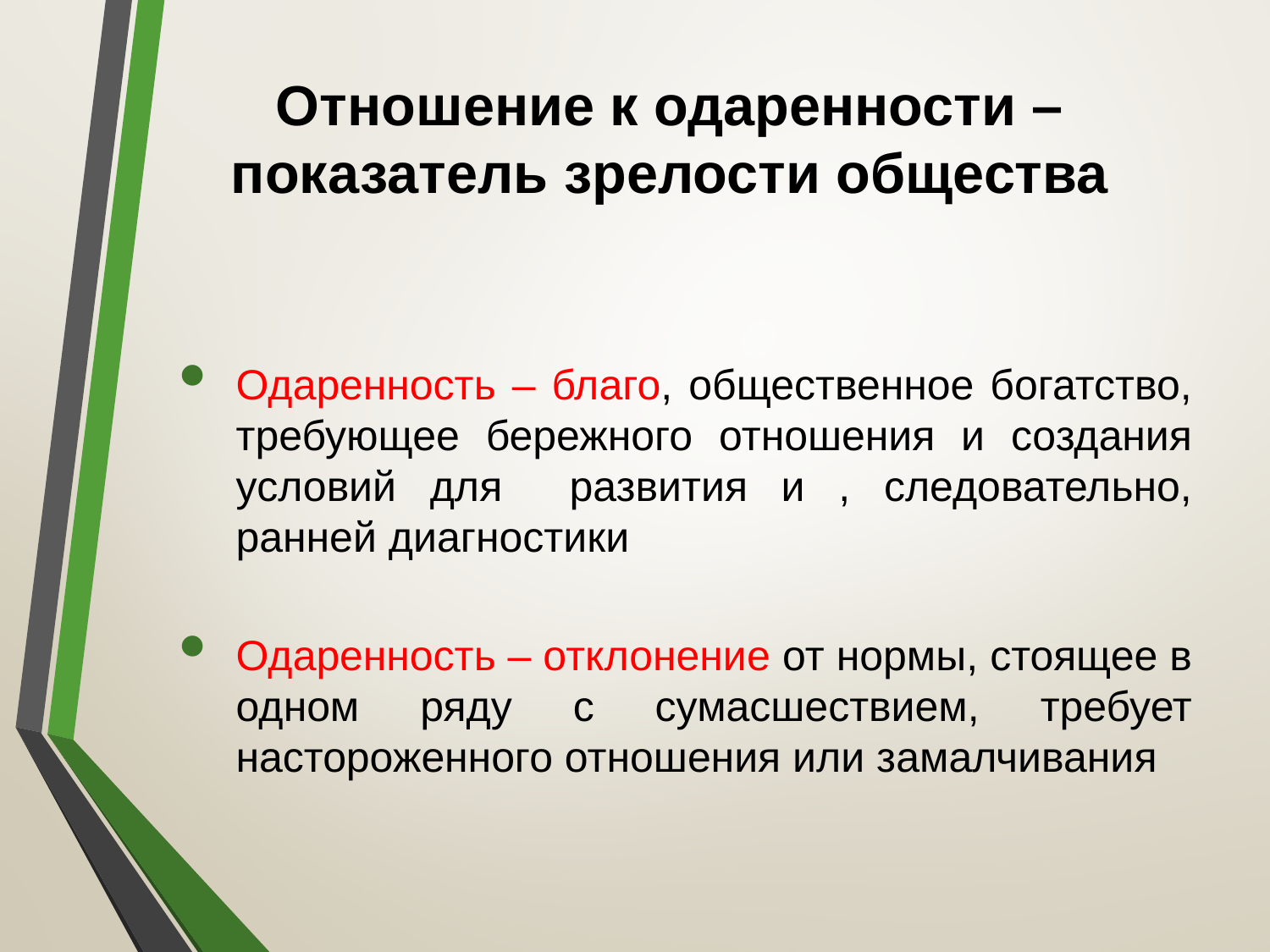

# Отношение к одаренности – показатель зрелости общества
Одаренность – благо, общественное богатство, требующее бережного отношения и создания условий для  развития и , следовательно, ранней диагностики

Одаренность – отклонение от нормы, стоящее в одном ряду с сумасшествием, требует настороженного отношения или замалчивания